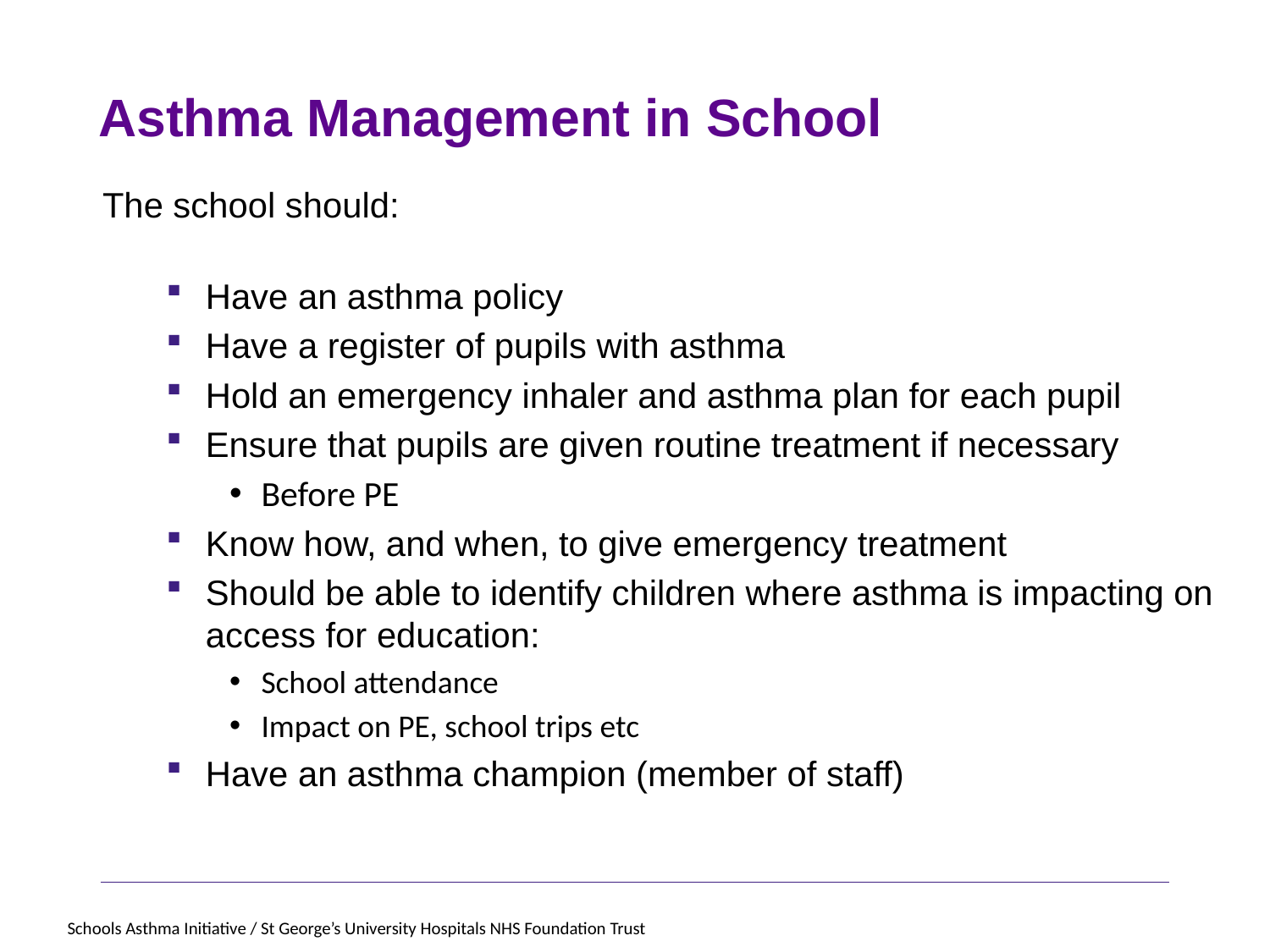

# Asthma Management in School
The school should:
Have an asthma policy
Have a register of pupils with asthma
Hold an emergency inhaler and asthma plan for each pupil
Ensure that pupils are given routine treatment if necessary
Before PE
Know how, and when, to give emergency treatment
Should be able to identify children where asthma is impacting on access for education:
School attendance
Impact on PE, school trips etc
Have an asthma champion (member of staff)

Schools Asthma Initiative / St George’s University Hospitals NHS Foundation Trust